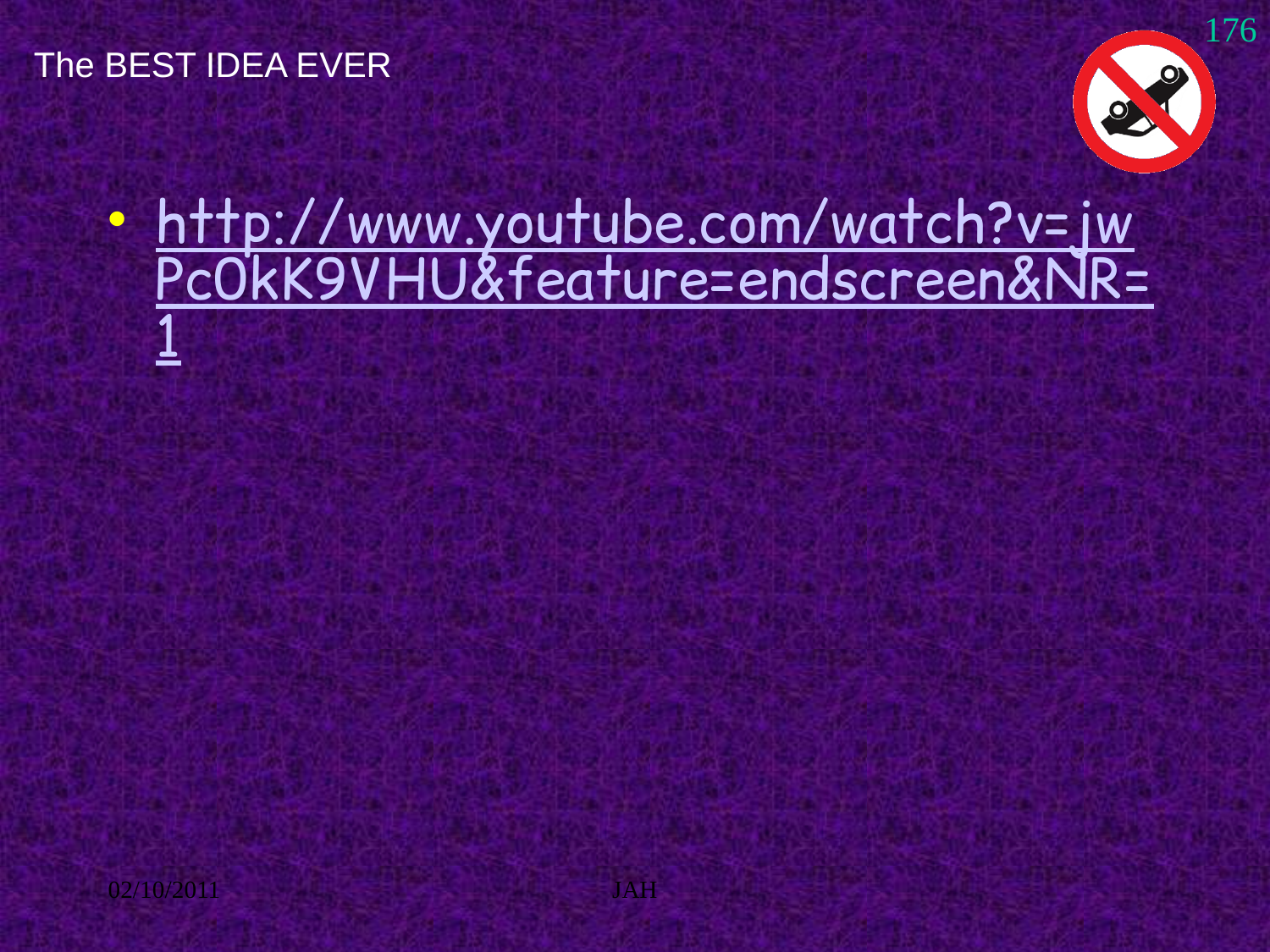

176
# The BEST IDEA EVER
http://www.youtube.com/watch?v=jwPc0kK9VHU&feature=endscreen&NR=1

02/10/2011
JAH